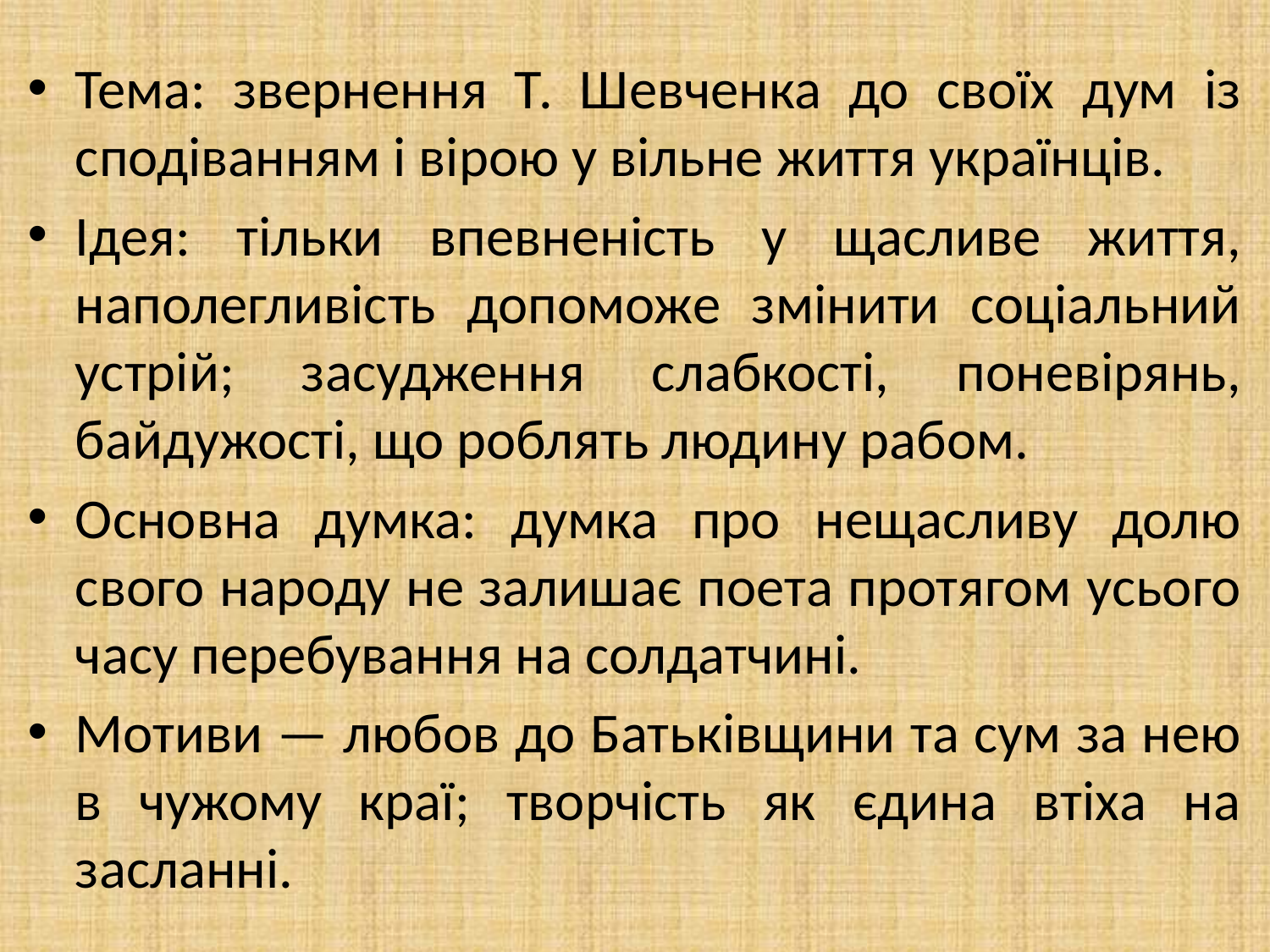

Тема: звернення Т. Шевченка до своїх дум із сподіванням і вірою у вільне життя українців.
Ідея: тільки впевненість у щасливе життя, наполегливість допоможе змінити соціальний устрій; засудження слабкості, поневірянь, байдужості, що роблять людину рабом.
Основна думка: думка про нещасливу долю свого народу не залишає поета протягом усього часу перебування на солдатчині.
Мотиви — любов до Батьківщини та сум за нею в чужому краї; творчість як єдина втіха на засланні.